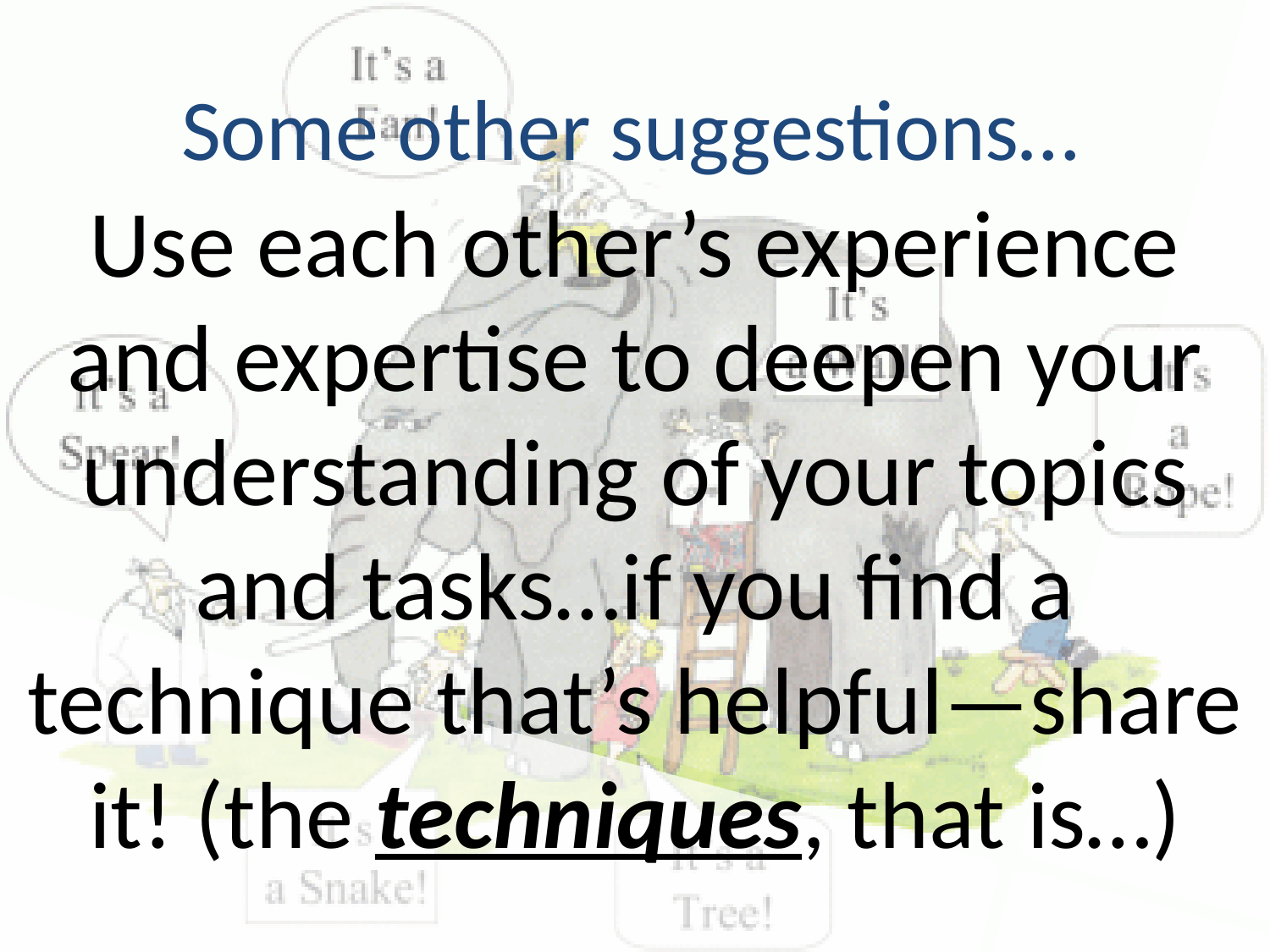

Some other suggestions…
Use each other’s experience and expertise to deepen your understanding of your topics and tasks…if you find a technique that’s helpful—share it! (the techniques, that is…)